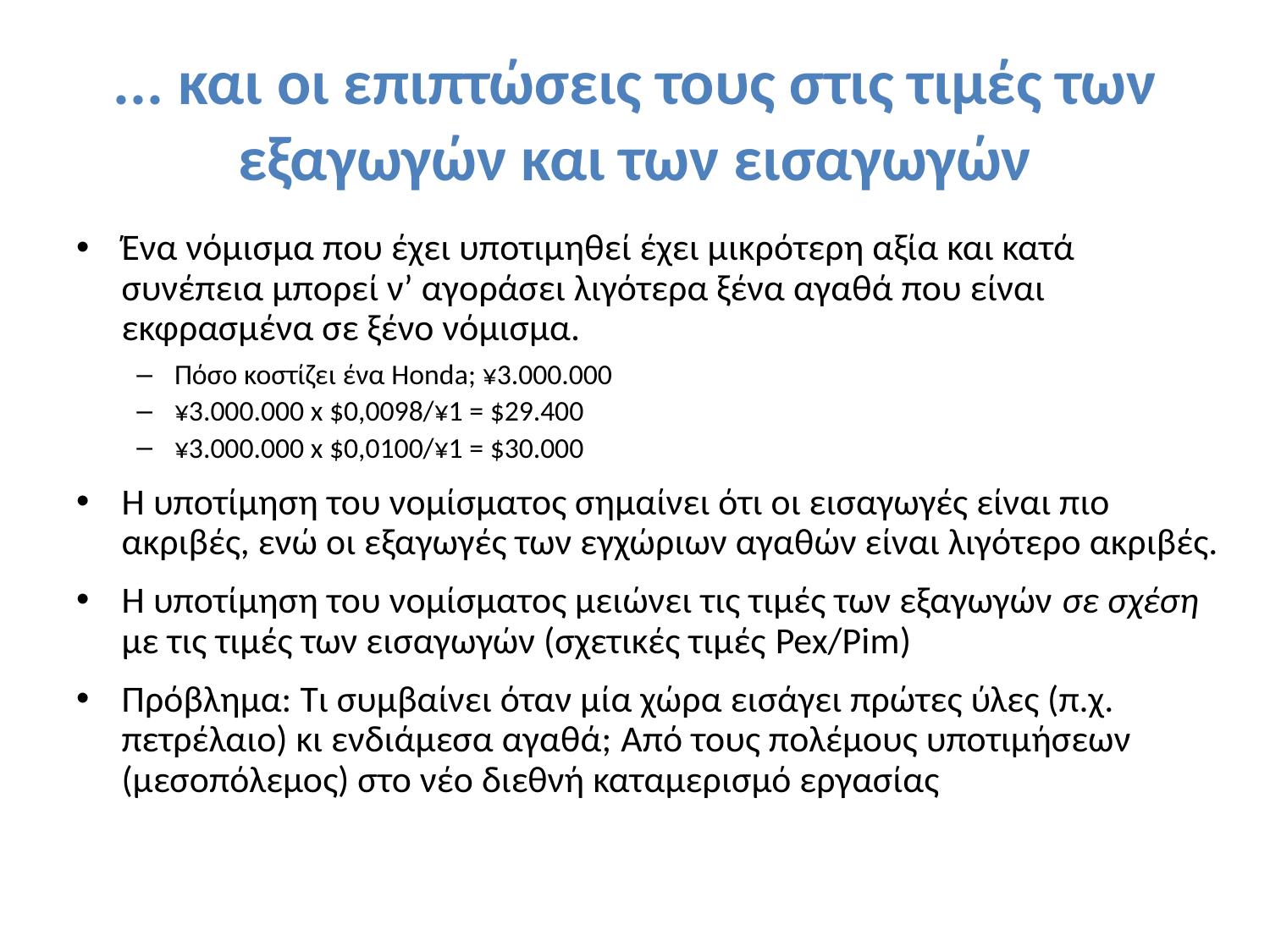

# ... και οι επιπτώσεις τους στις τιμές των εξαγωγών και των εισαγωγών
Ένα νόμισμα που έχει υποτιμηθεί έχει μικρότερη αξία και κατά συνέπεια μπορεί ν’ αγοράσει λιγότερα ξένα αγαθά που είναι εκφρασμένα σε ξένο νόμισμα.
Πόσο κοστίζει ένα Honda; ¥3.000.000
¥3.000.000 x $0,0098/¥1 = $29.400
¥3.000.000 x $0,0100/¥1 = $30.000
Η υποτίμηση του νομίσματος σημαίνει ότι οι εισαγωγές είναι πιο ακριβές, ενώ οι εξαγωγές των εγχώριων αγαθών είναι λιγότερο ακριβές.
Η υποτίμηση του νομίσματος μειώνει τις τιμές των εξαγωγών σε σχέση με τις τιμές των εισαγωγών (σχετικές τιμές Pex/Pim)
Πρόβλημα: Τι συμβαίνει όταν μία χώρα εισάγει πρώτες ύλες (π.χ. πετρέλαιο) κι ενδιάμεσα αγαθά; Aπό τους πολέμους υποτιμήσεων (μεσοπόλεμος) στο νέο διεθνή καταμερισμό εργασίας